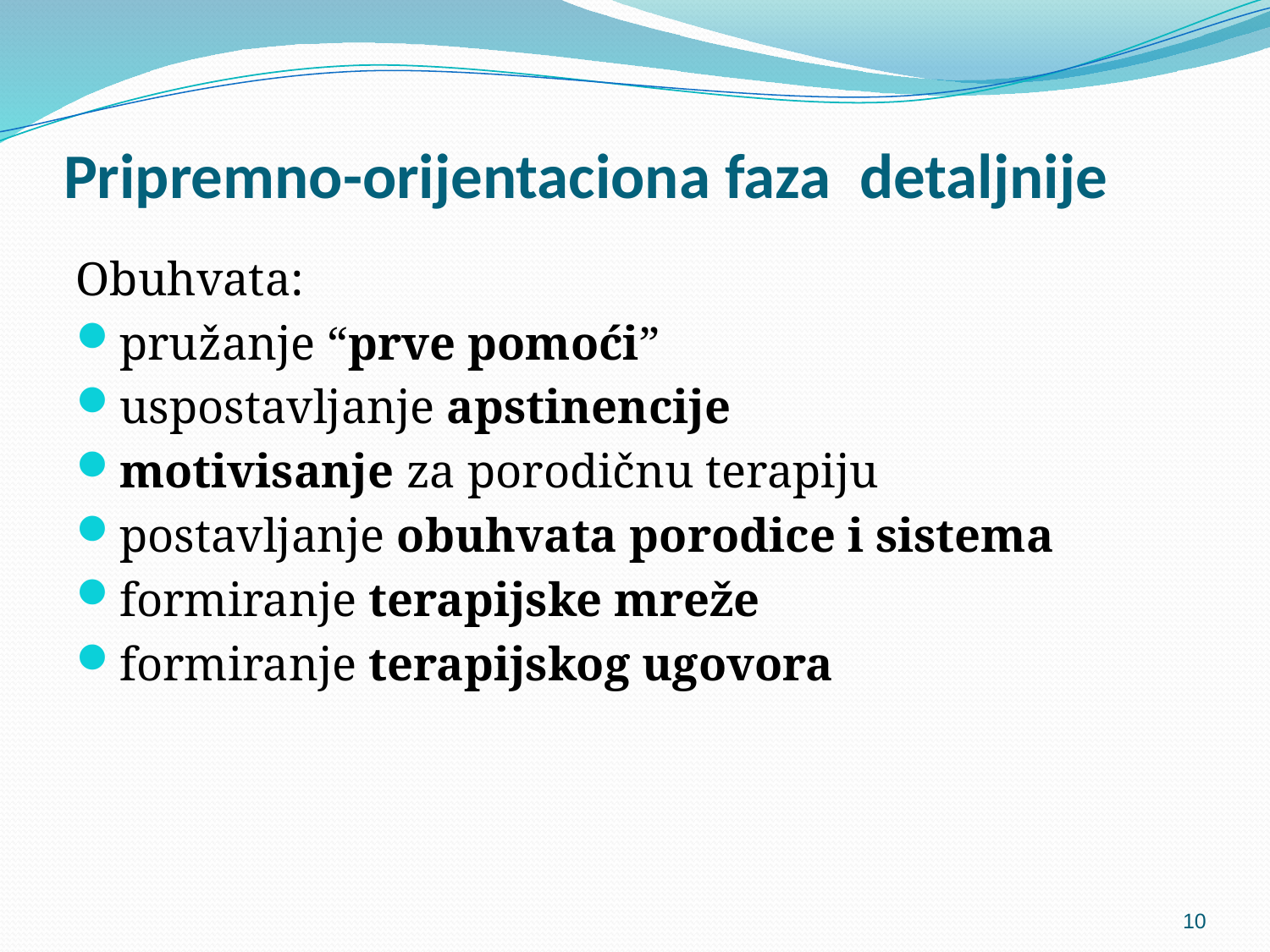

# Pripremno-orijentaciona faza  detaljnije
Obuhvata:
pružanje “prve pomoći”
uspostavljanje apstinencije
motivisanje za porodičnu terapiju
postavljanje obuhvata porodice i sistema
formiranje terapijske mreže
formiranje terapijskog ugovora
10